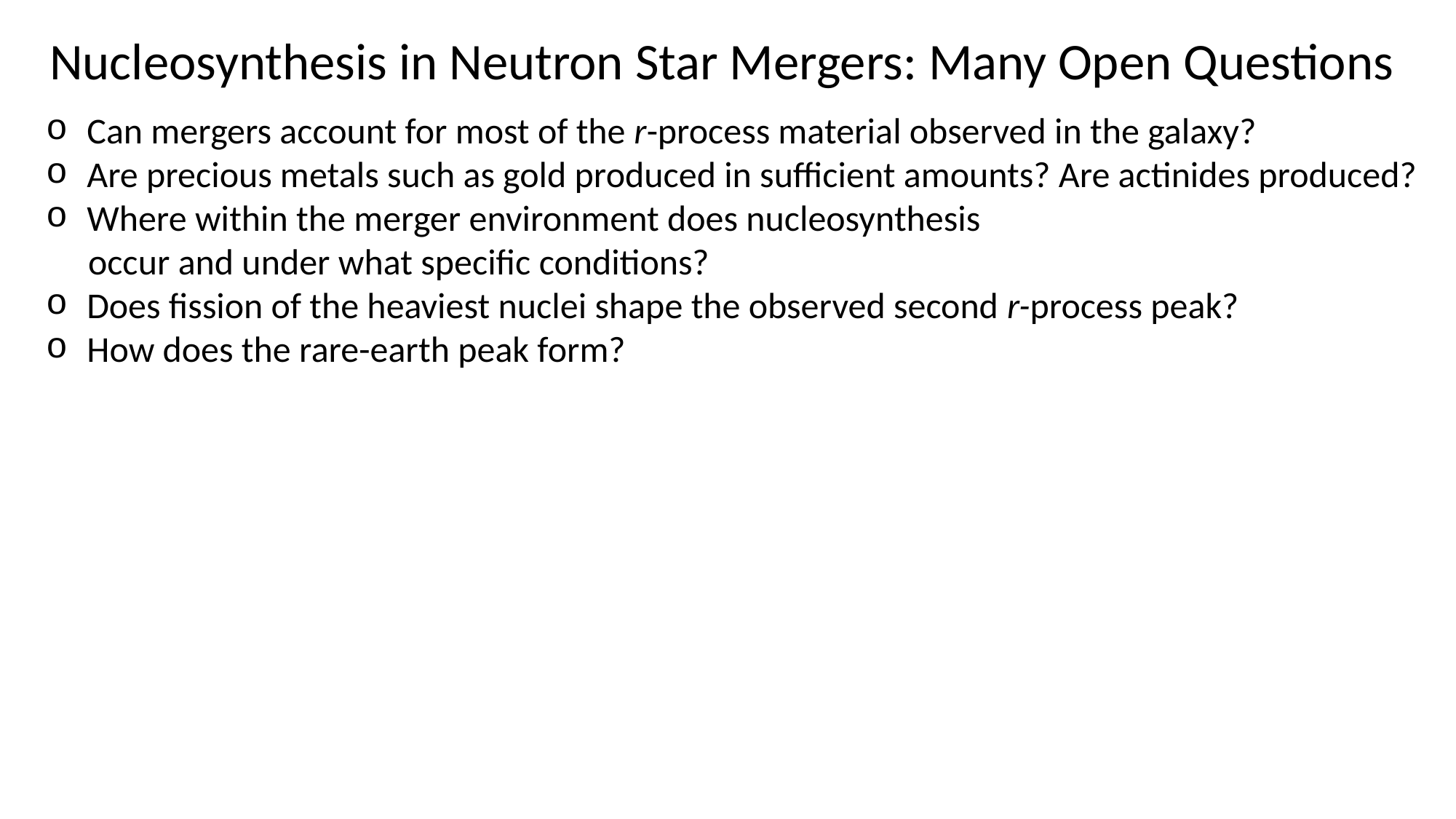

Nucleosynthesis in Neutron Star Mergers: Many Open Questions
Can mergers account for most of the r-process material observed in the galaxy?
Are precious metals such as gold produced in sufficient amounts? Are actinides produced?
Where within the merger environment does nucleosynthesis
occur and under what specific conditions?
Does fission of the heaviest nuclei shape the observed second r-process peak?
How does the rare-earth peak form?